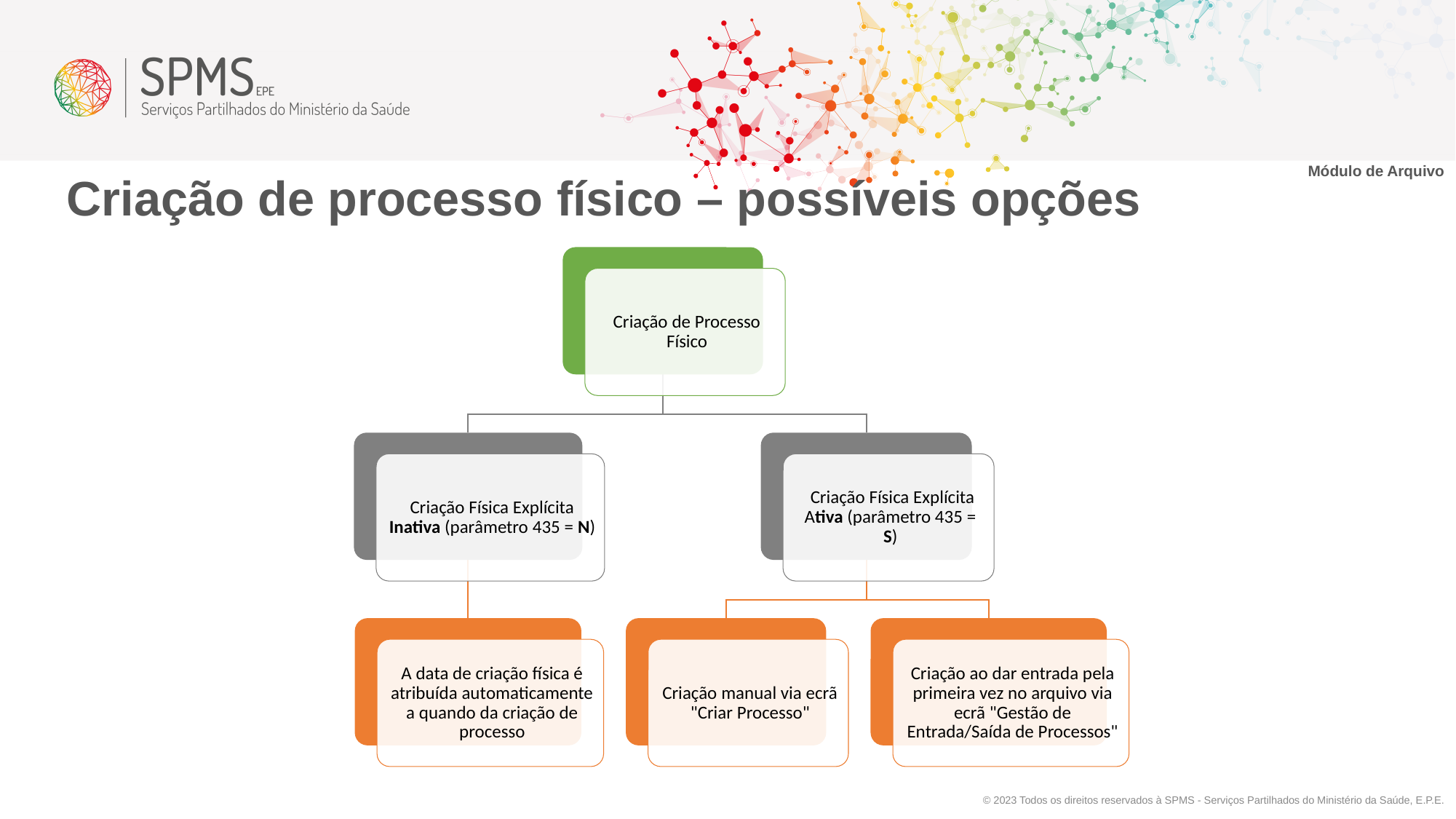

Módulo de Arquivo
Criação de processo físico – possíveis opções
Criação de Processo Físico
Criação Física Explícita Inativa (parâmetro 435 = N)
A data de criação física é atribuída automaticamente a quando da criação de processo
 Criação Física Explícita Ativa (parâmetro 435 = S)
Criação manual via ecrã "Criar Processo"
Criação ao dar entrada pela primeira vez no arquivo via ecrã "Gestão de Entrada/Saída de Processos"
© 2023 Todos os direitos reservados à SPMS - Serviços Partilhados do Ministério da Saúde, E.P.E.